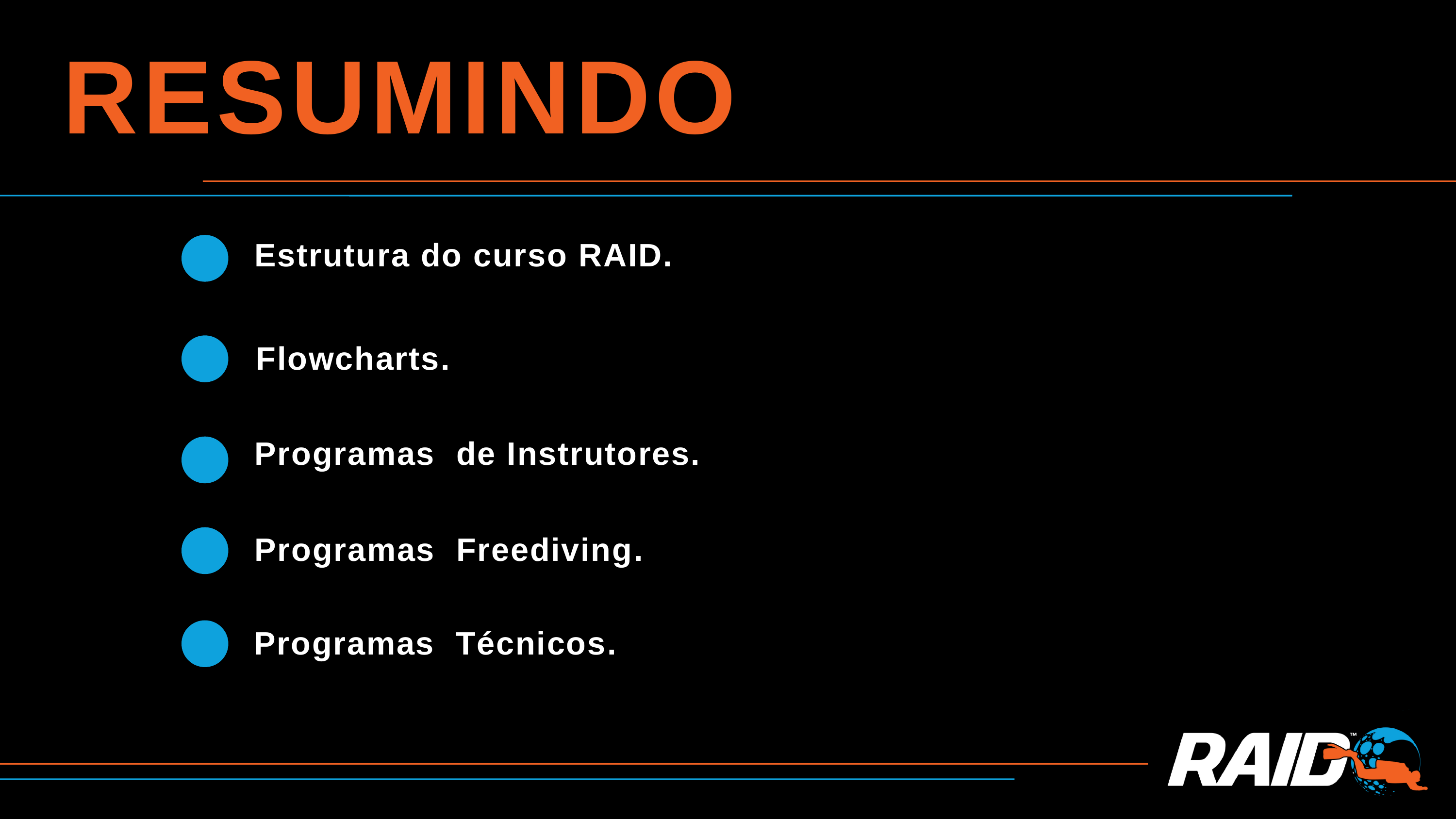

RESUMINDO

Estrutura do curso RAID.

Flowcharts.
Programas  de Instrutores.

Programas  Freediving.

Programas  Técnicos.